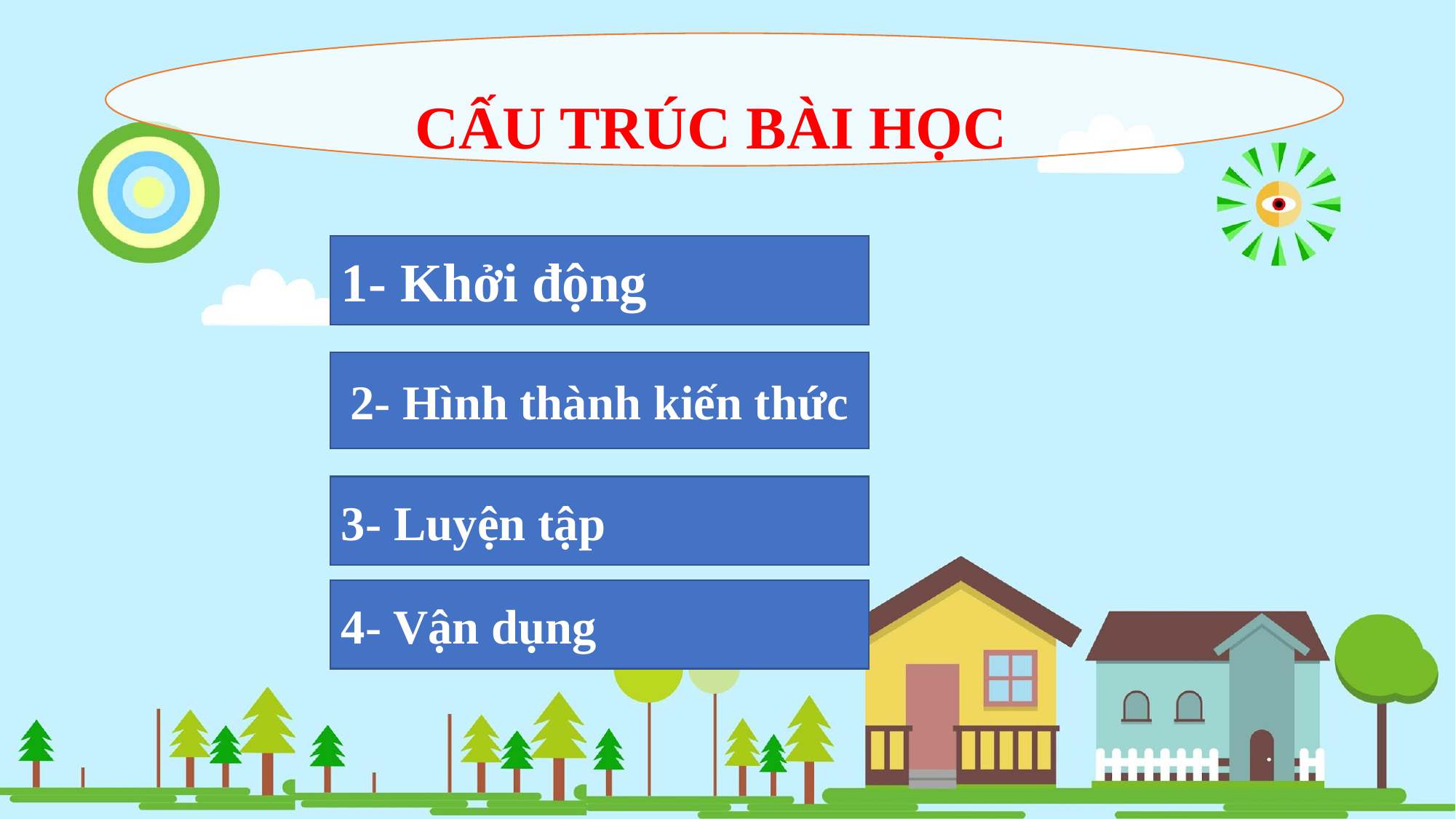

CẤU TRÚC BÀI HỌC
1- Khởi động
2- Hình thành kiến thức
3- Luyện tập
4- Vận dụng